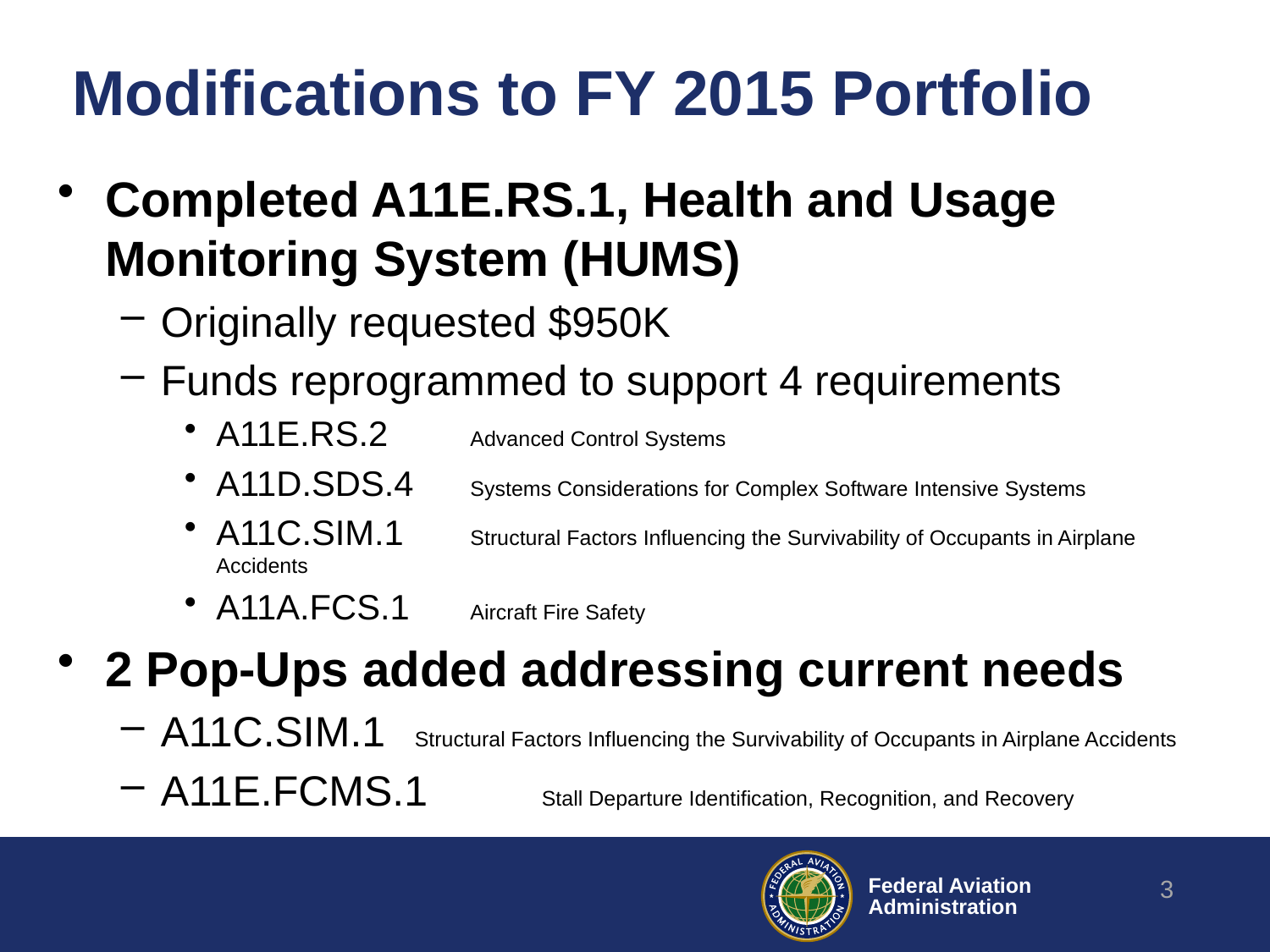

# Modifications to FY 2015 Portfolio
Completed A11E.RS.1, Health and Usage Monitoring System (HUMS)
Originally requested $950K
Funds reprogrammed to support 4 requirements
A11E.RS.2 	Advanced Control Systems
A11D.SDS.4	Systems Considerations for Complex Software Intensive Systems
A11C.SIM.1	Structural Factors Influencing the Survivability of Occupants in Airplane Accidents
A11A.FCS.1	Aircraft Fire Safety
2 Pop-Ups added addressing current needs
A11C.SIM.1	Structural Factors Influencing the Survivability of Occupants in Airplane Accidents
A11E.FCMS.1	Stall Departure Identification, Recognition, and Recovery
3